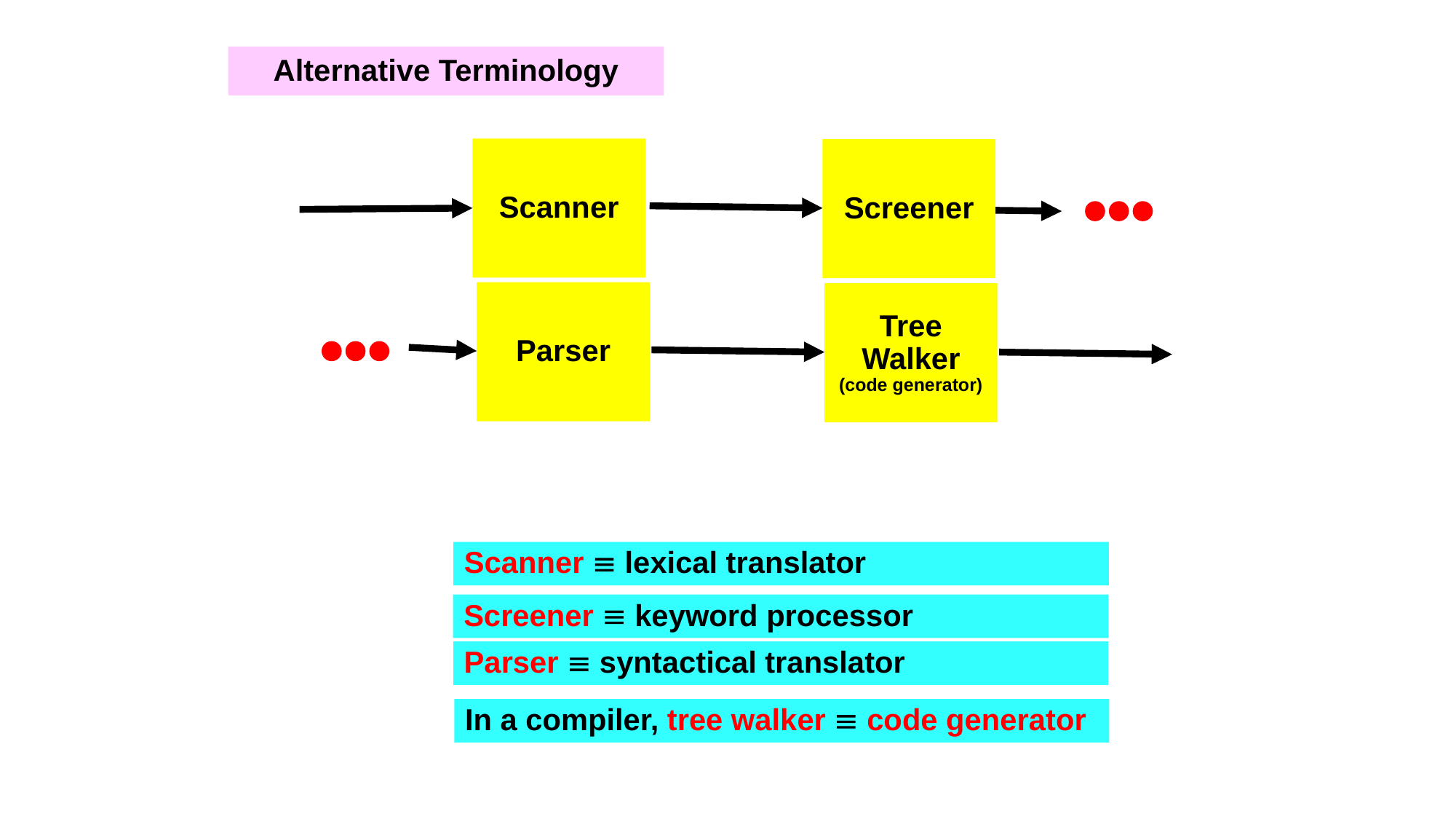

Alternative Terminology
Scanner
Screener

Parser
Tree Walker (code generator)

Scanner ≡ lexical translator
Screener ≡ keyword processor
Parser ≡ syntactical translator
In a compiler, tree walker ≡ code generator